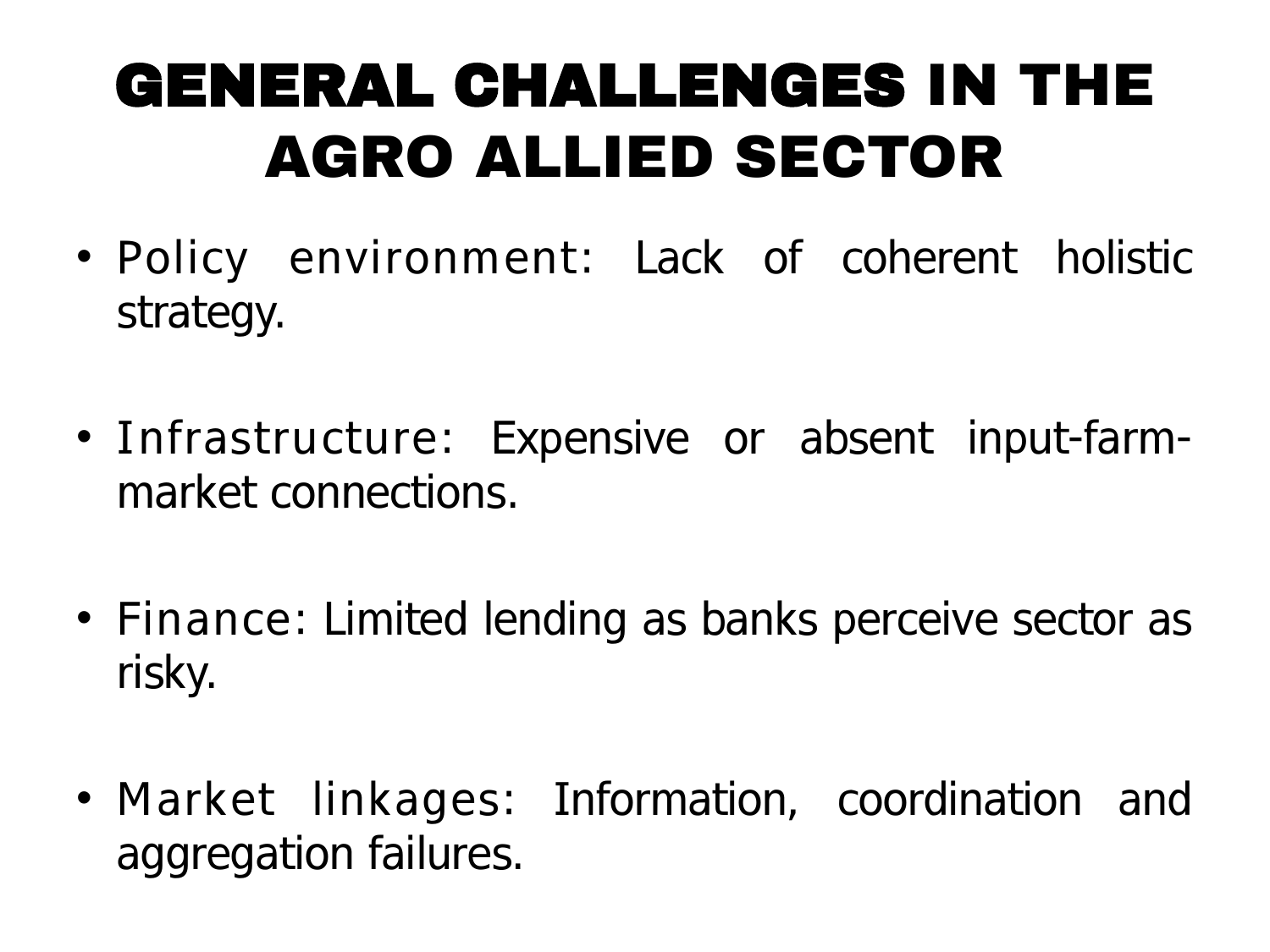

# GENERAL CHALLENGES IN THE AGRO ALLIED SECTOR
Policy environment: Lack of coherent holistic strategy.

Infrastructure: Expensive or absent input-farm-market connections.

Finance: Limited lending as banks perceive sector as risky.

Market linkages: Information, coordination and aggregation failures.